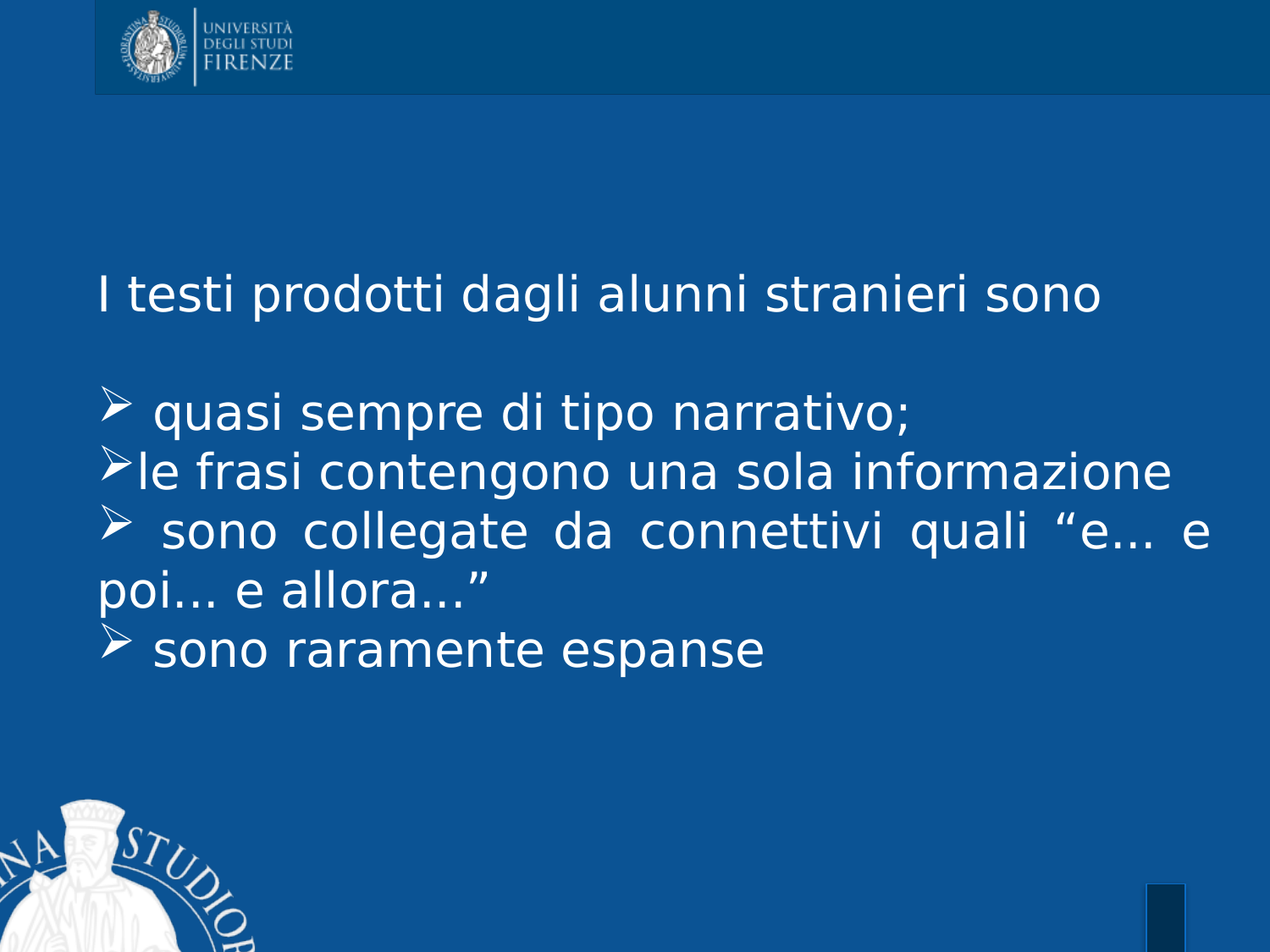

I testi prodotti dagli alunni stranieri sono

 quasi sempre di tipo narrativo;
le frasi contengono una sola informazione
 sono collegate da connettivi quali “e... e poi... e allora...”
 sono raramente espanse